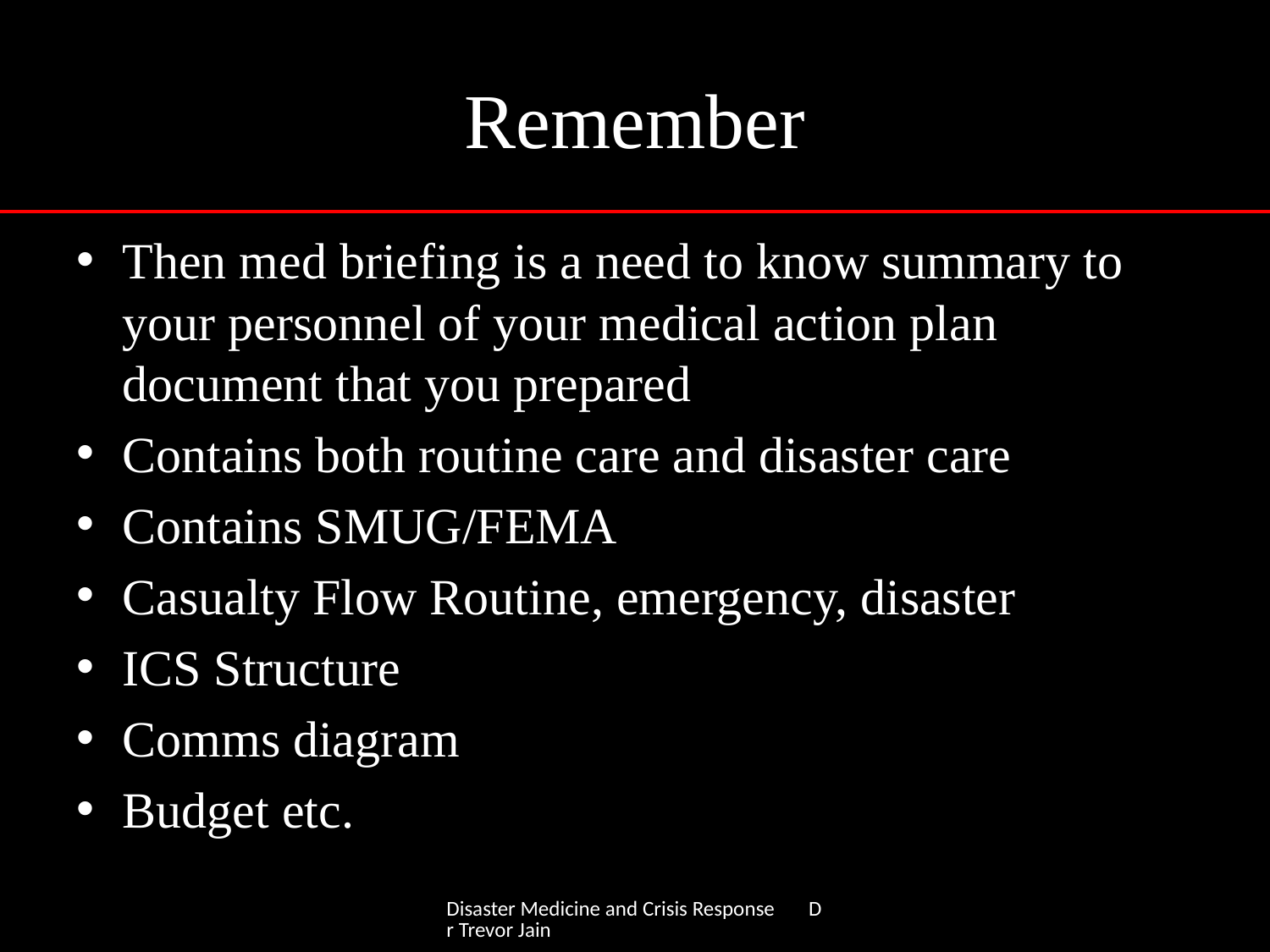

# Remember
Then med briefing is a need to know summary to your personnel of your medical action plan document that you prepared
Contains both routine care and disaster care
Contains SMUG/FEMA
Casualty Flow Routine, emergency, disaster
ICS Structure
Comms diagram
Budget etc.
Disaster Medicine and Crisis Response       Dr Trevor Jain